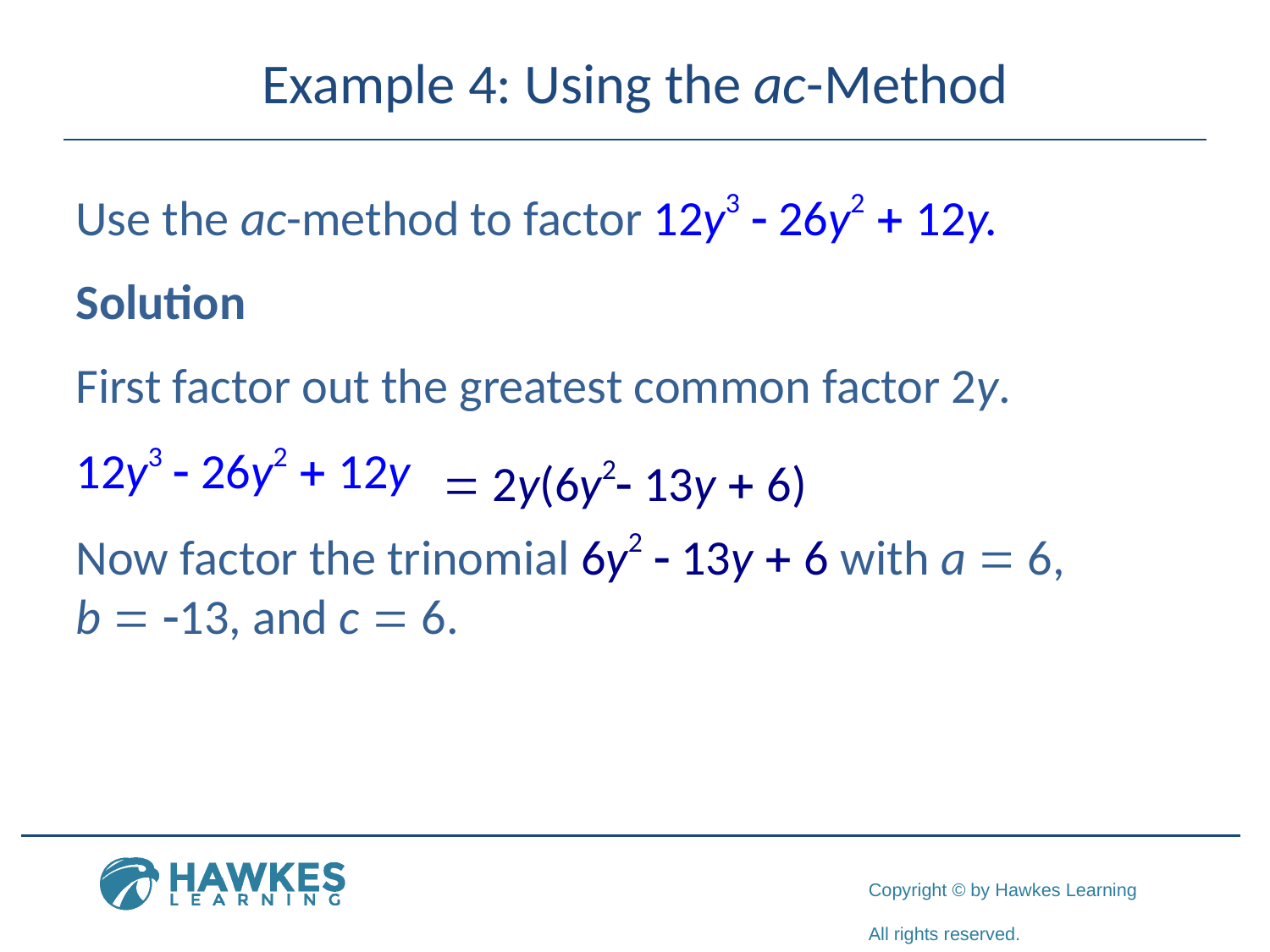

# Example 4: Using the ac-Method
Use the ac-method to factor 12y3 − 26y2 + 12y.
Solution
First factor out the greatest common factor 2y.
12y3 − 26y2 + 12y
Now factor the trinomial 6y2 − 13y + 6 with a = 6,
b = −13, and c = 6.

= 2y(6y2− 13y + 6)